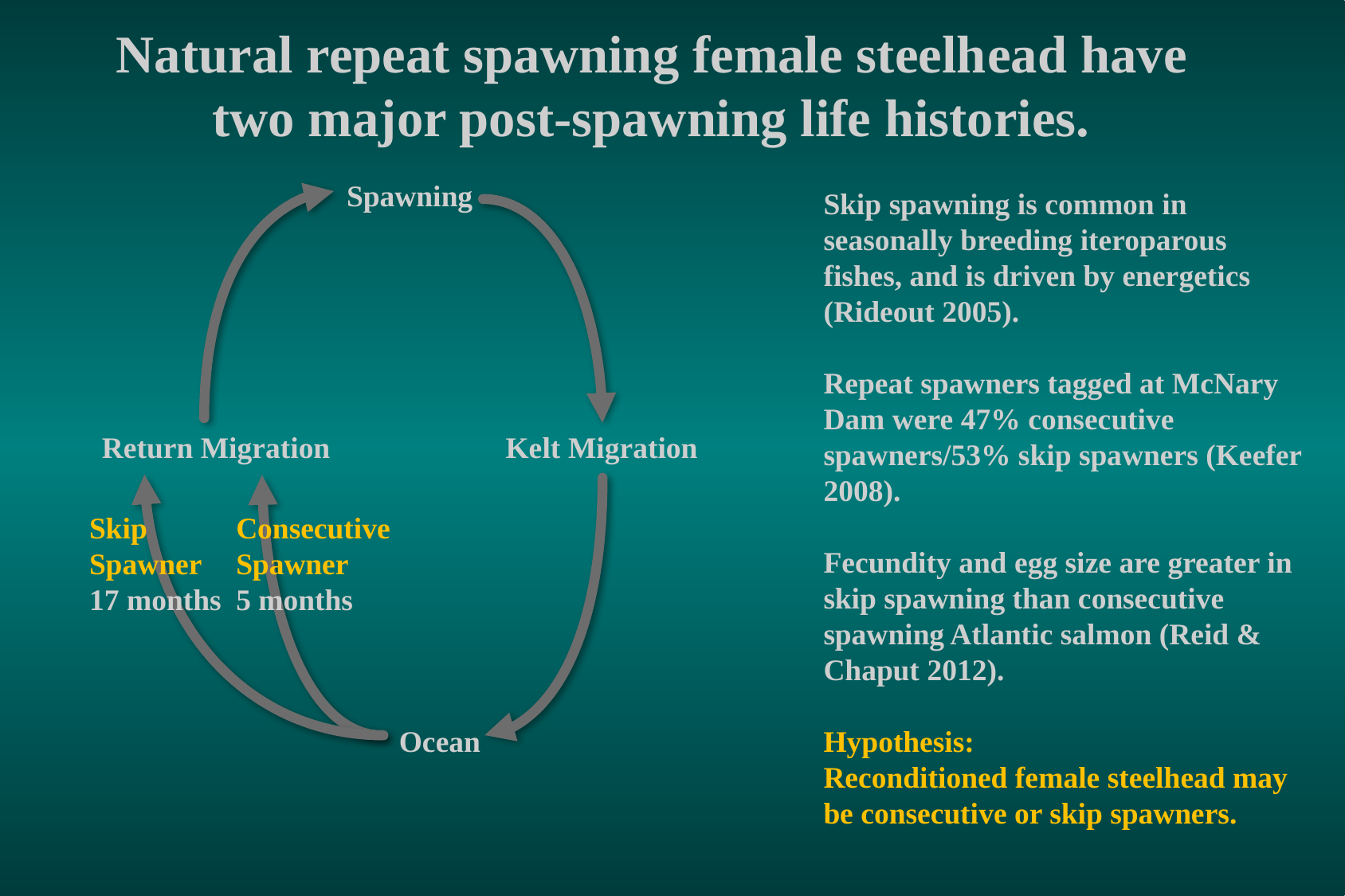

Natural repeat spawning female steelhead have two major post-spawning life histories.
Spawning
Skip spawning is common in seasonally breeding iteroparous fishes, and is driven by energetics (Rideout 2005).

Repeat spawners tagged at McNary Dam were 47% consecutive spawners/53% skip spawners (Keefer 2008).

Fecundity and egg size are greater in skip spawning than consecutive spawning Atlantic salmon (Reid & Chaput 2012).

Hypothesis:
Reconditioned female steelhead may be consecutive or skip spawners.

Return Migration
Kelt Migration

Skip
Spawner
17 months
Consecutive
Spawner
5 months

Ocean